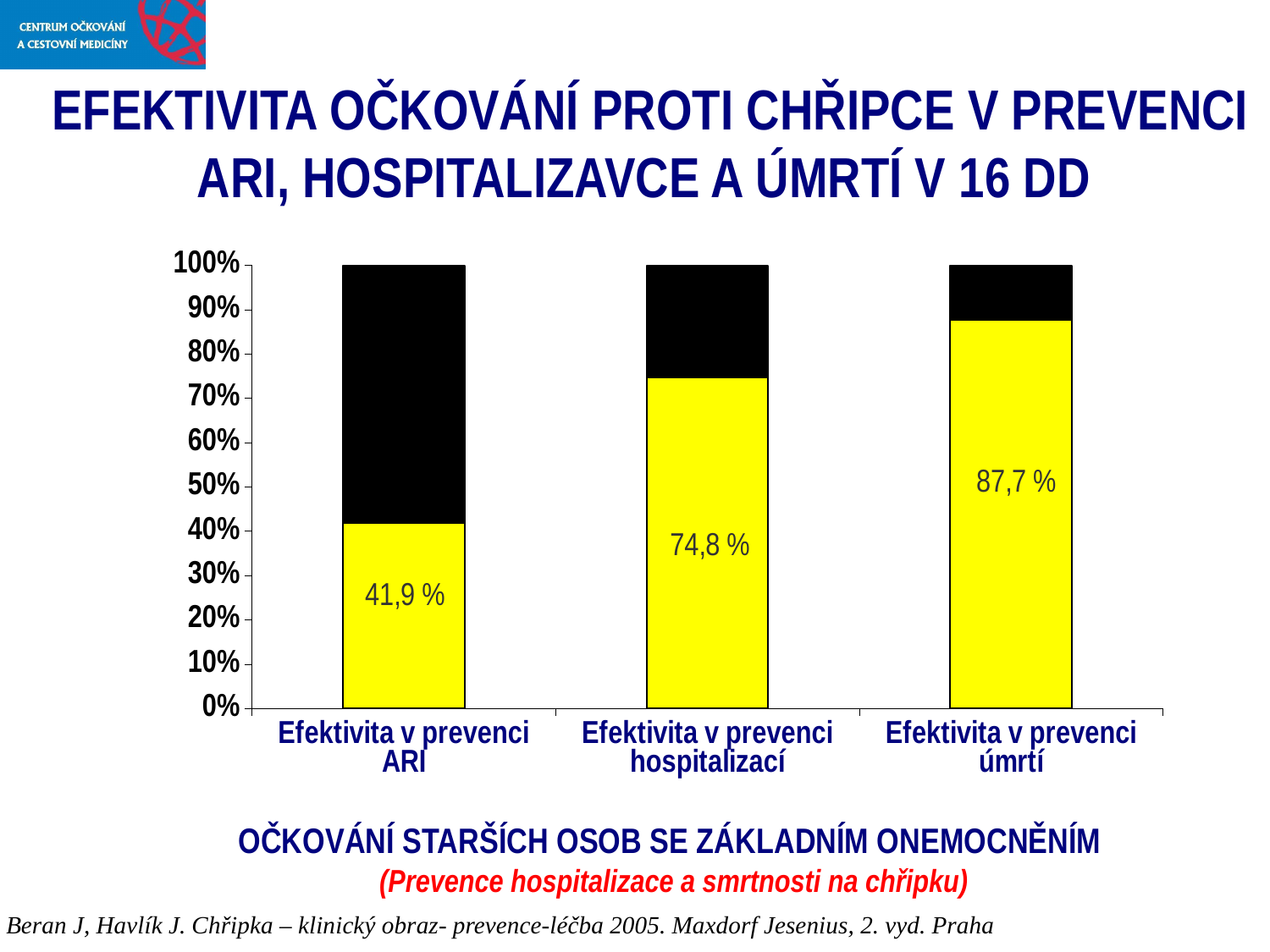

# EFEKTIVITA OČKOVÁNÍ PROTI CHŘIPCE V PREVENCI ARI, HOSPITALIZAVCE A ÚMRTÍ V 16 DD

### Chart

| Category | Východ |  |
|---|---|---|
| Efektivita v prevenci ARI | 41.9 | 58.1 |
| Efektivita v prevenci hospitalizací | 74.8 | 25.2 |
| Efektivita v prevenci úmrtí | 87.7 | 12.3 |
OČKOVÁNÍ STARŠÍCH OSOB SE ZÁKLADNÍM ONEMOCNĚNÍM
 (Prevence hospitalizace a smrtnosti na chřipku)
Beran J, Havlík J. Chřipka – klinický obraz- prevence-léčba 2005. Maxdorf Jesenius, 2. vyd. Praha